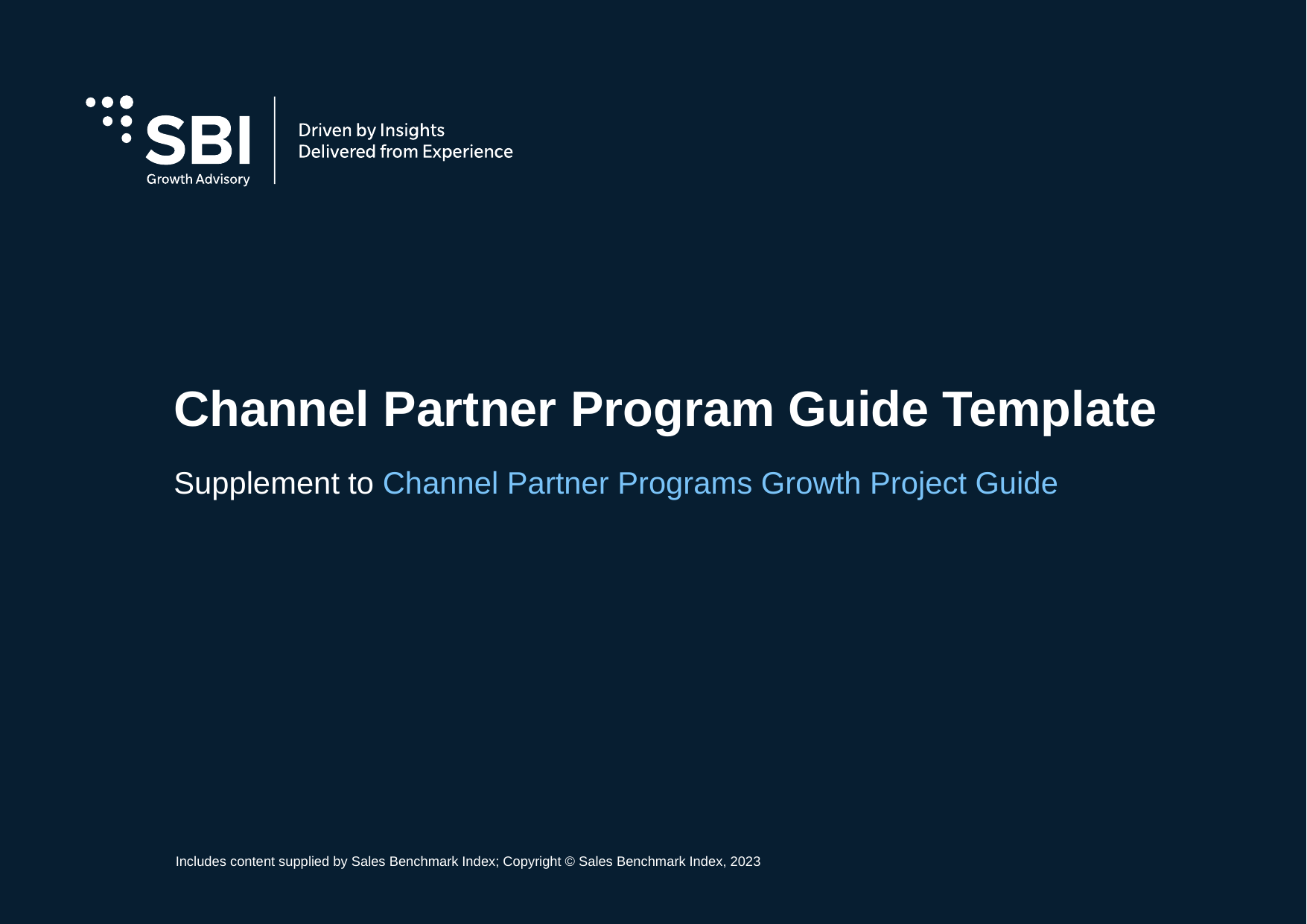

# Channel Partner Program Guide Template
Supplement to Channel Partner Programs Growth Project Guide